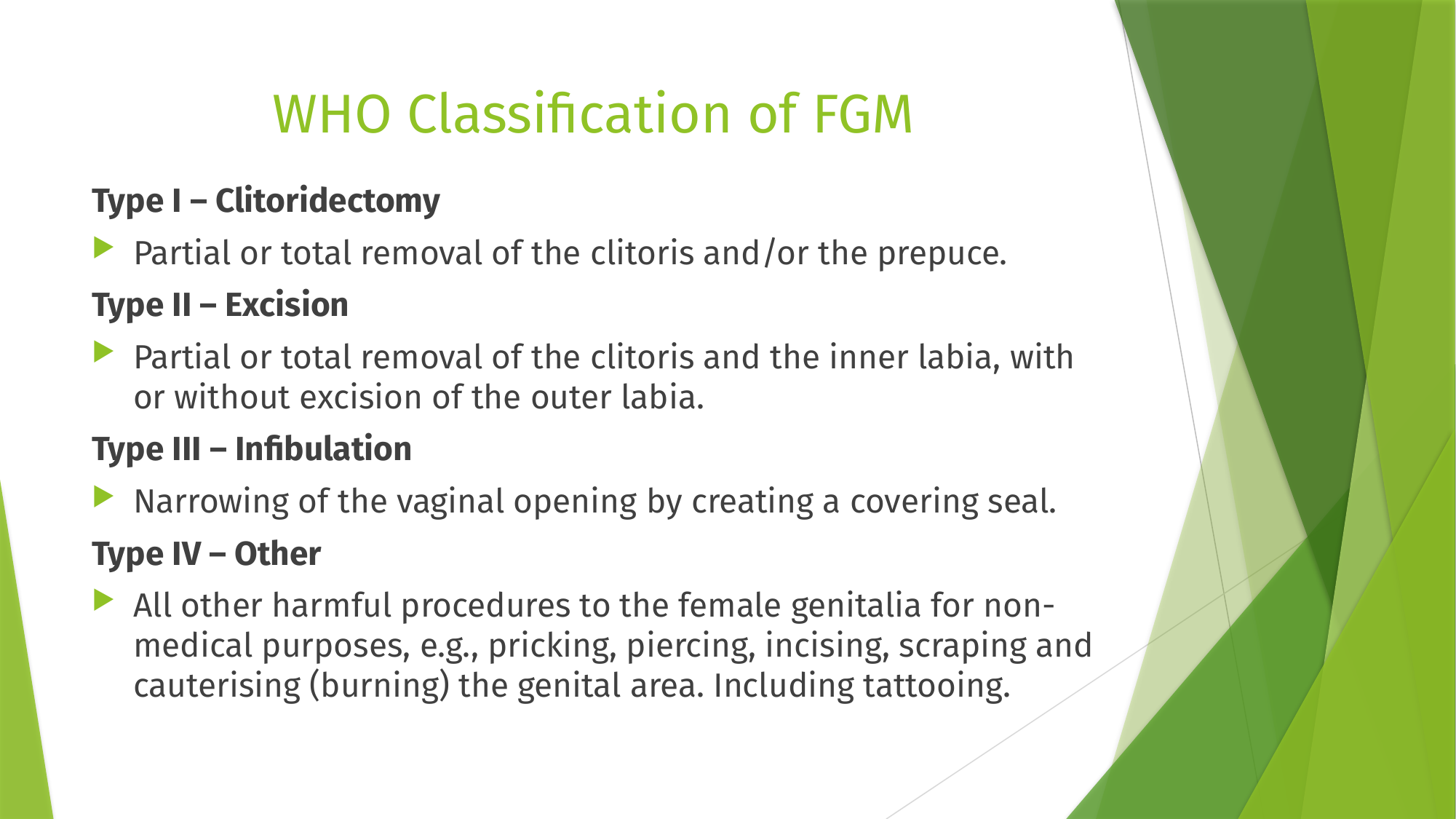

# WHO Classification of FGM
Type I – Clitoridectomy
Partial or total removal of the clitoris and/or the prepuce.
Type II – Excision
Partial or total removal of the clitoris and the inner labia, with or without excision of the outer labia.
Type III – Infibulation
Narrowing of the vaginal opening by creating a covering seal.
Type IV – Other
All other harmful procedures to the female genitalia for non-medical purposes, e.g., pricking, piercing, incising, scraping and cauterising (burning) the genital area. Including tattooing.